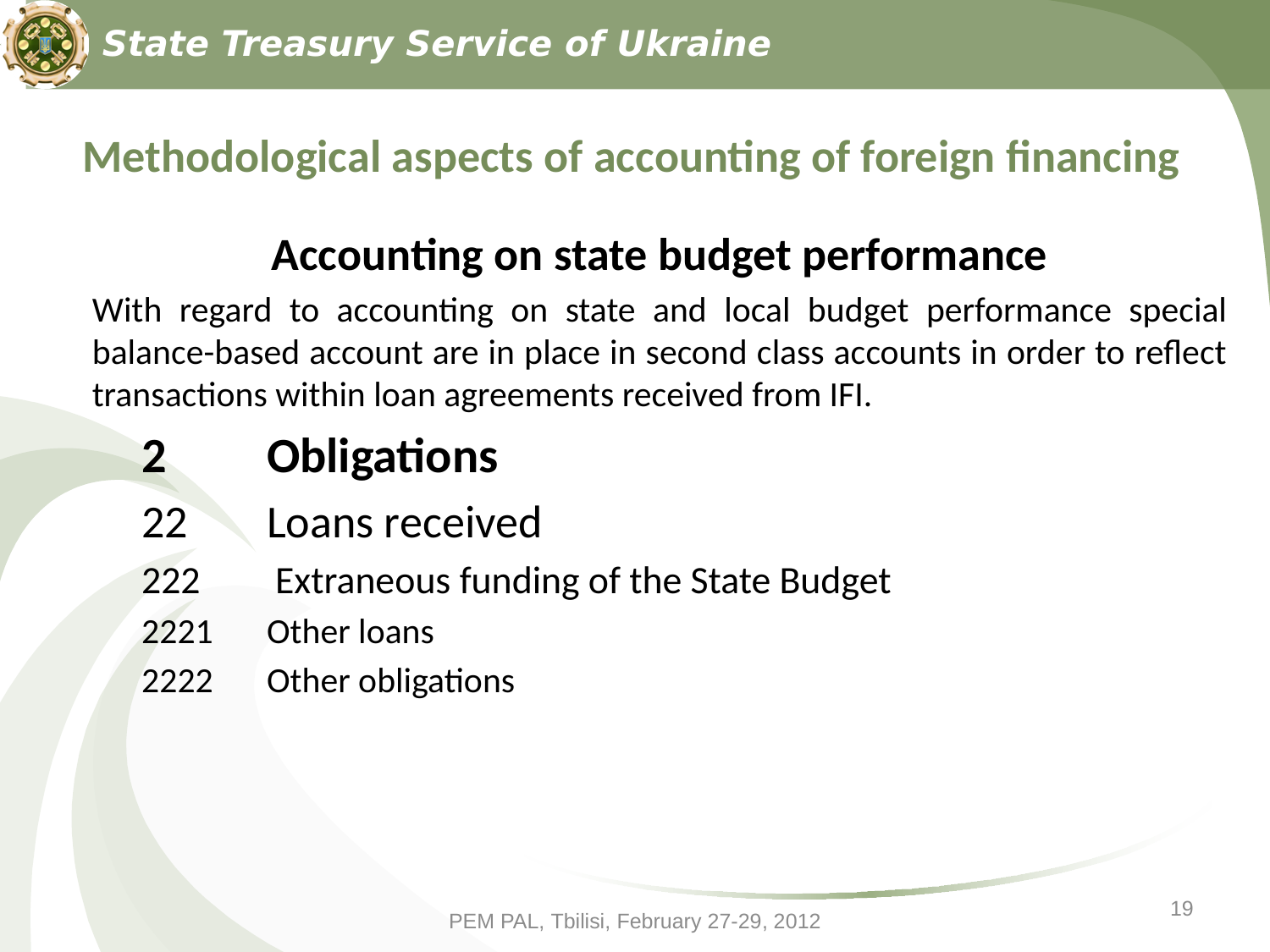

State Treasury Service of Ukraine

Methodological aspects of accounting of foreign financing
Accounting on state budget performance
With regard to accounting on state and local budget performance special balance-based account are in place in second class accounts in order to reflect transactions within loan agreements received from IFI.
2	Obligations
22	Loans received
222	 Extraneous funding of the State Budget
2221	Other loans
2222	Other obligations
19
PEM PAL, Tbilisi, February 27-29, 2012